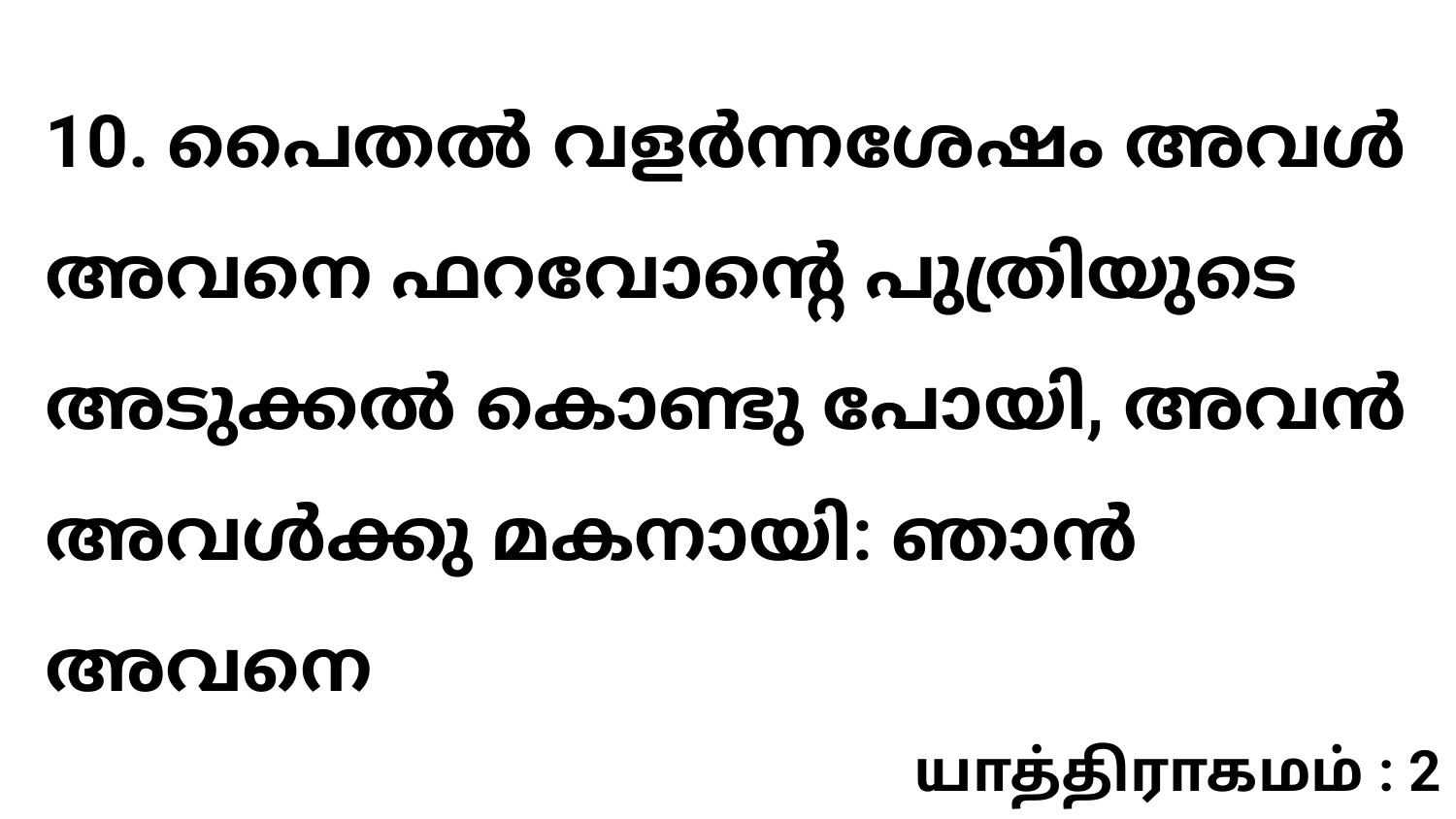

10. പൈതൽ വളർന്നശേഷം അവൾ അവനെ ഫറവോന്റെ പുത്രിയുടെ അടുക്കൽ കൊണ്ടു പോയി, അവൻ അവൾക്കു മകനായി: ഞാൻ അവനെ
யாத்திராகமம் : 2